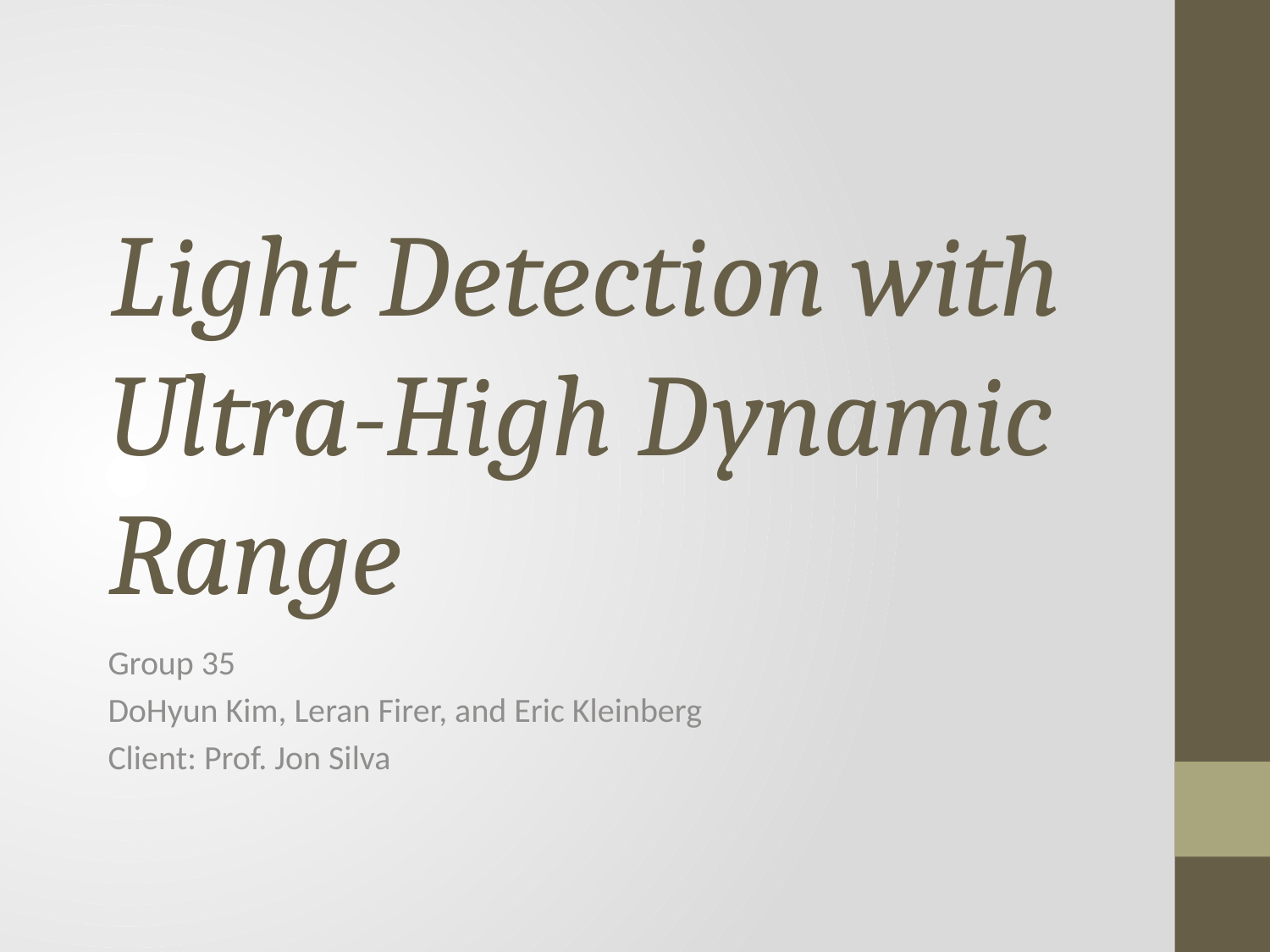

# Light Detection with Ultra-High Dynamic Range
Group 35
DoHyun Kim, Leran Firer, and Eric Kleinberg
Client: Prof. Jon Silva